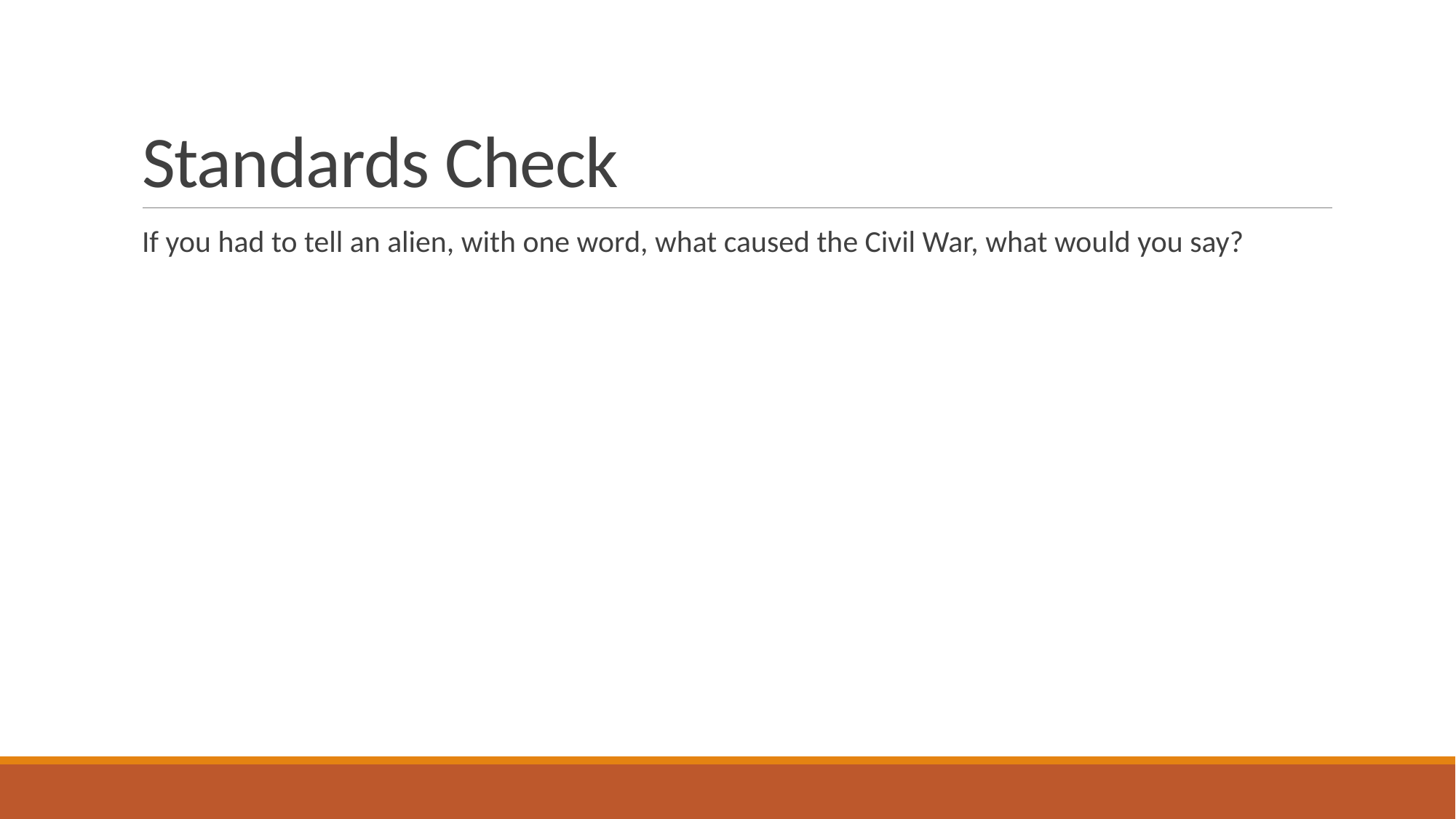

# Standards Check
If you had to tell an alien, with one word, what caused the Civil War, what would you say?